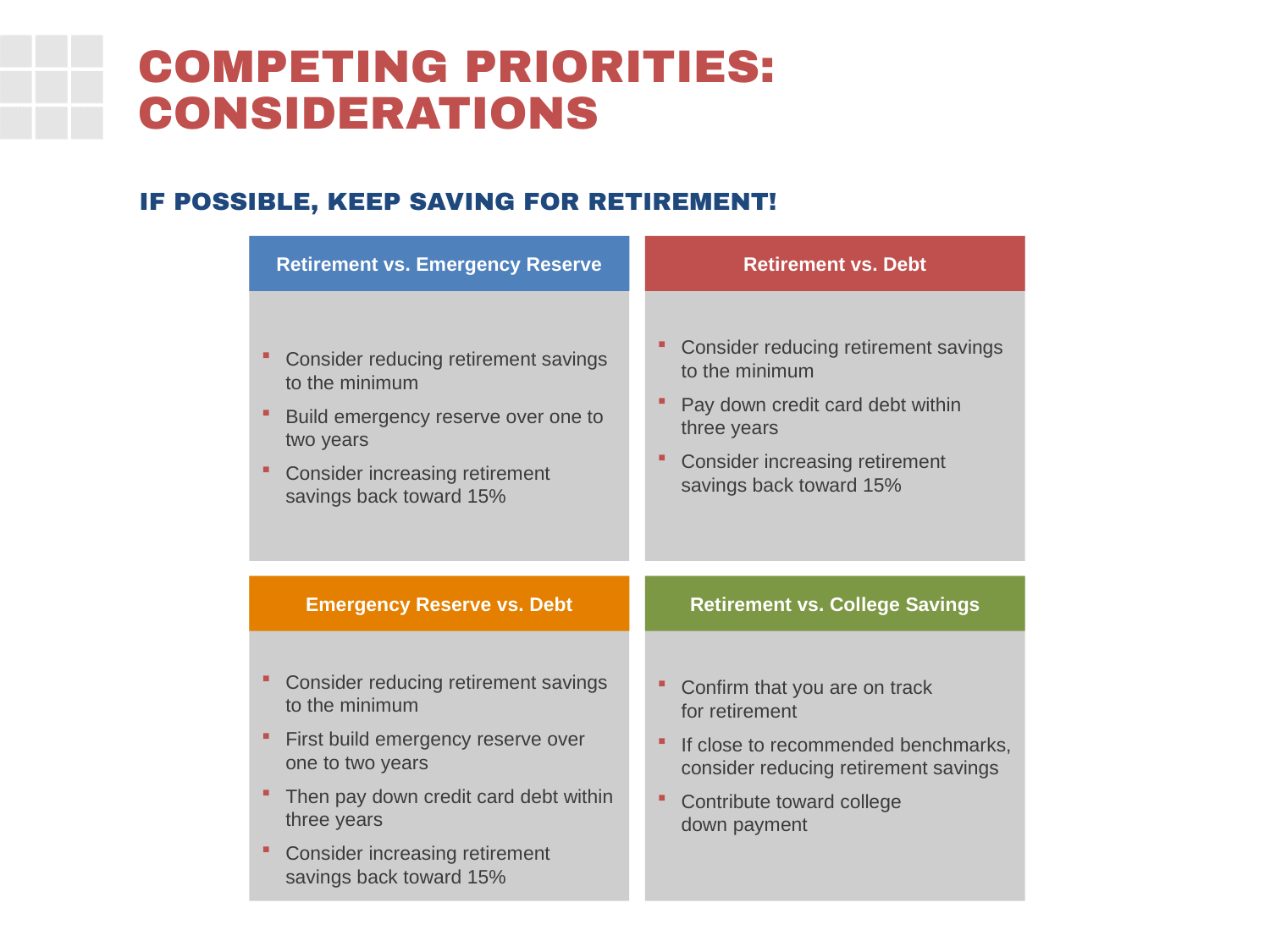

# COMPETING PRIORITIES: CONSIDERATIONS
IF POSSIBLE, KEEP SAVING FOR RETIREMENT!

Consider reducing retirement savings to the minimum
Build emergency reserve over one to two years
Consider increasing retirement savings back toward 15%
Retirement vs. Emergency Reserve

Consider reducing retirement savings to the minimum
Pay down credit card debt within three years
Consider increasing retirement savings back toward 15%
Retirement vs. Debt

Consider reducing retirement savings to the minimum
First build emergency reserve over one to two years
Then pay down credit card debt within three years
Consider increasing retirement savings back toward 15%
Emergency Reserve vs. Debt

Confirm that you are on track for retirement
If close to recommended benchmarks, consider reducing retirement savings
Contribute toward college down payment
Retirement vs. College Savings